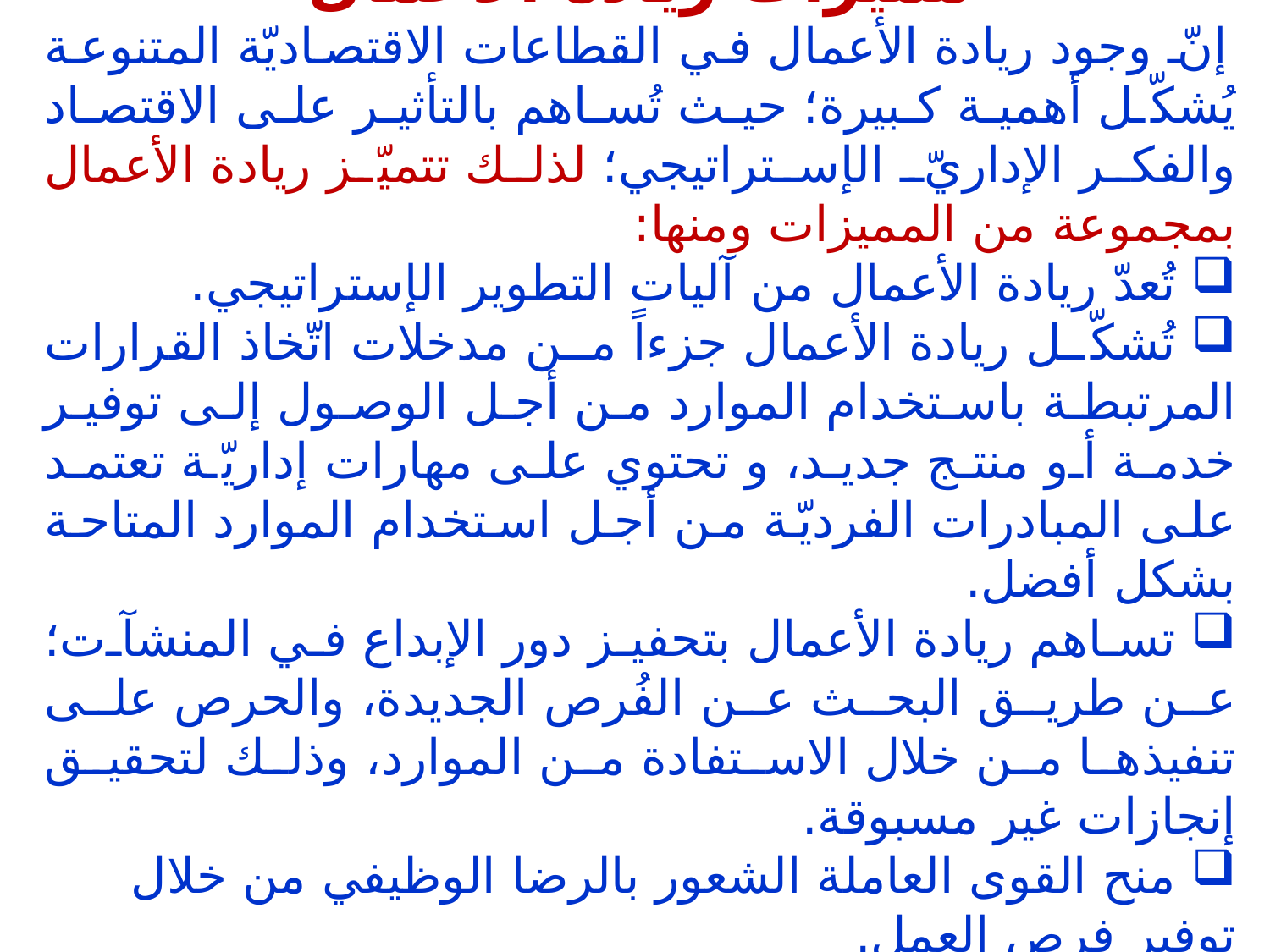

مميزات ريادة الأعمال
 إنّ وجود ريادة الأعمال في القطاعات الاقتصاديّة المتنوعة يُشكّل أهمية كبيرة؛ حيث تُساهم بالتأثير على الاقتصاد والفكر الإداريّ الإستراتيجي؛ لذلك تتميّز ريادة الأعمال بمجموعة من المميزات ومنها:
 تُعدّ ريادة الأعمال من آليات التطوير الإستراتيجي.
 تُشكّل ريادة الأعمال جزءاً من مدخلات اتّخاذ القرارات المرتبطة باستخدام الموارد من أجل الوصول إلى توفير خدمة أو منتج جديد، و تحتوي على مهارات إداريّة تعتمد على المبادرات الفرديّة من أجل استخدام الموارد المتاحة بشكل أفضل.
 تساهم ريادة الأعمال بتحفيز دور الإبداع في المنشآت؛ عن طريق البحث عن الفُرص الجديدة، والحرص على تنفيذها من خلال الاستفادة من الموارد، وذلك لتحقيق إنجازات غير مسبوقة.
 منح القوى العاملة الشعور بالرضا الوظيفي من خلال توفير فرص العمل.